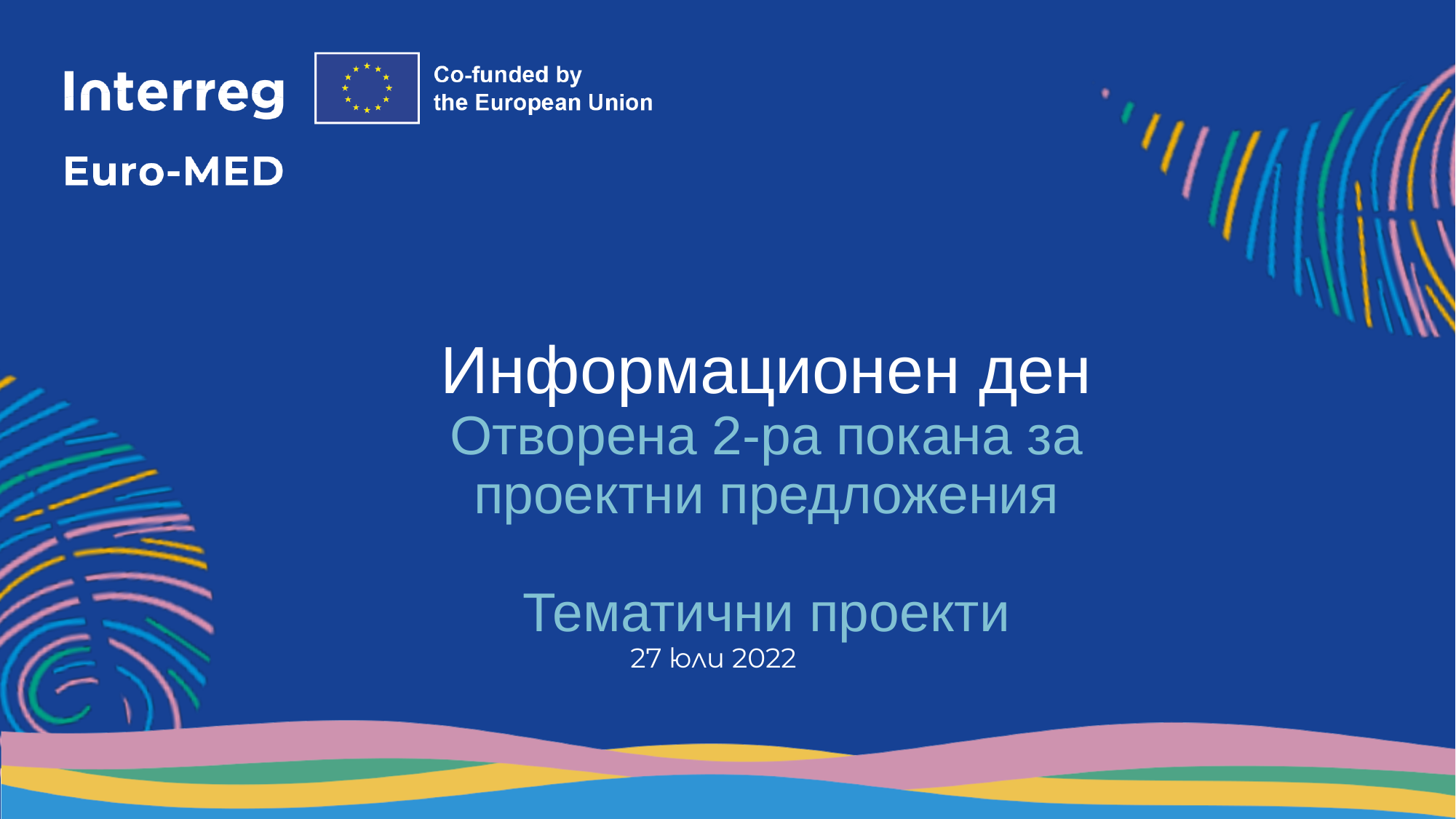

# Информационен ден Отворена 2-ра покана за проектни предложения Тематични проекти
27 юли 2022